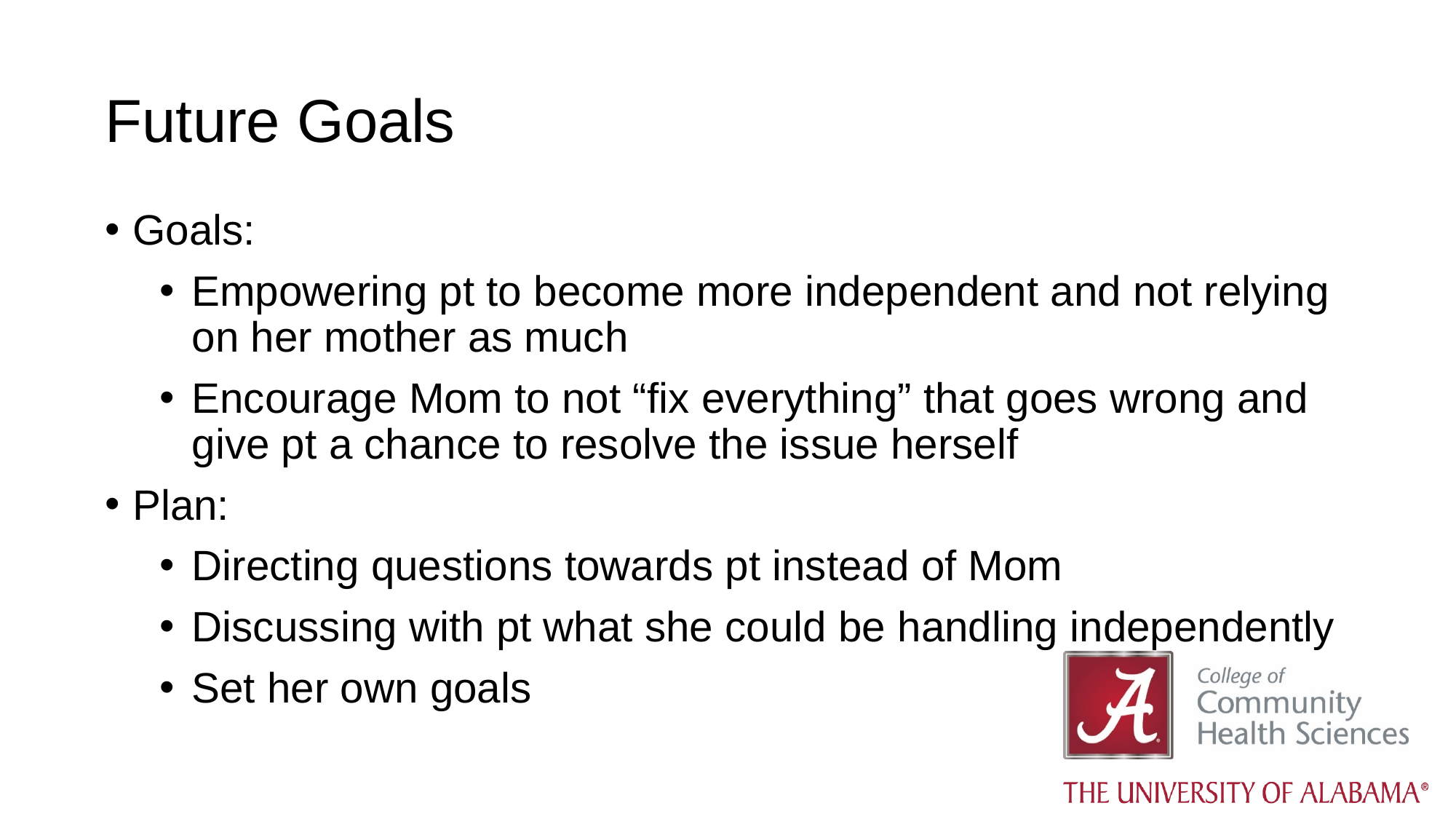

# Future Goals
Goals:
Empowering pt to become more independent and not relying on her mother as much
Encourage Mom to not “fix everything” that goes wrong and give pt a chance to resolve the issue herself
Plan:
Directing questions towards pt instead of Mom
Discussing with pt what she could be handling independently
Set her own goals